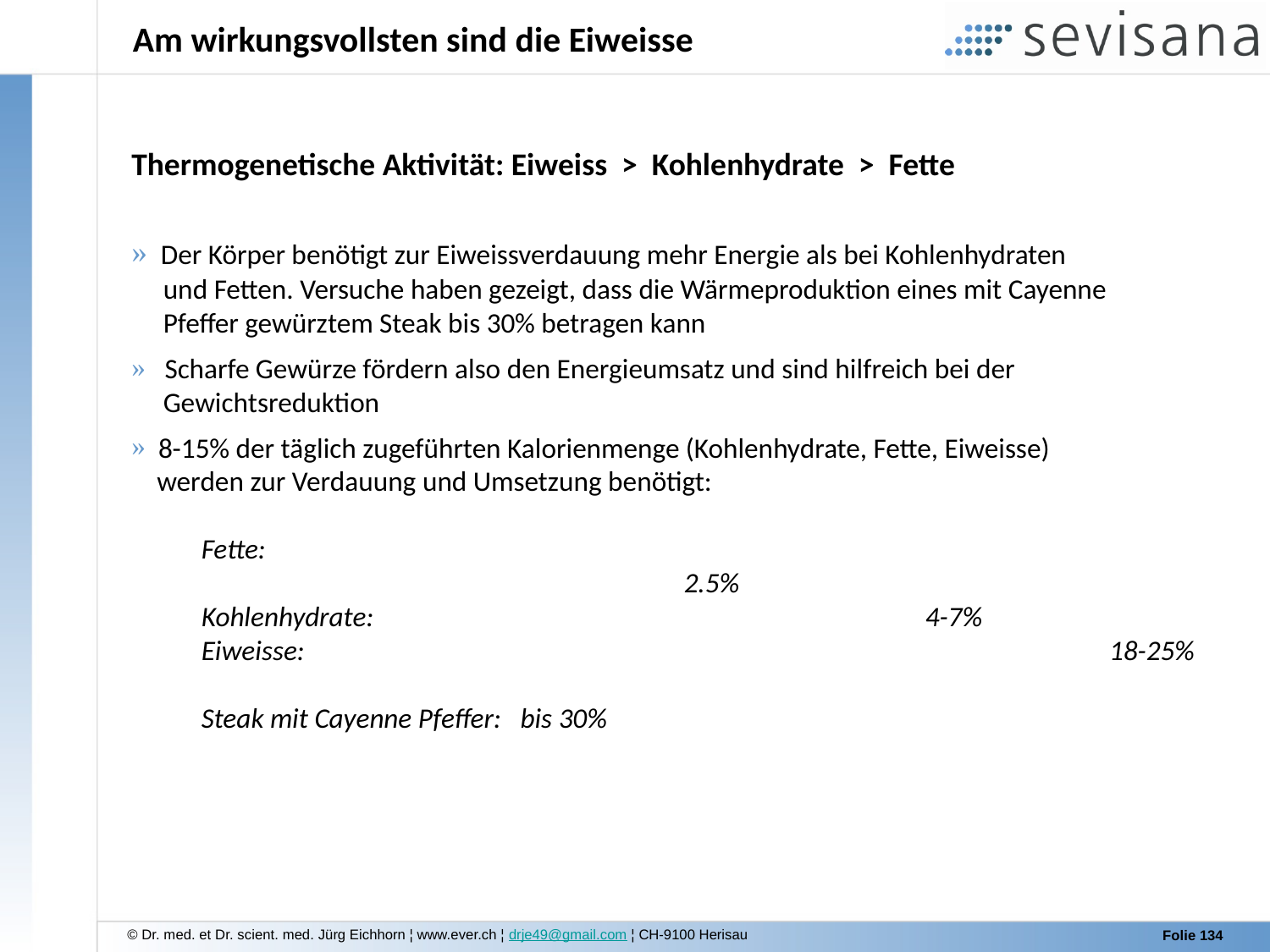

# Am wirkungsvollsten sind die Eiweisse
Thermogenetische Aktivität: Eiweiss  >  Kohlenhydrate  >  Fette
  Der Körper benötigt zur Eiweissverdauung mehr Energie als bei Kohlenhydraten
     und Fetten. Versuche haben gezeigt, dass die Wärmeproduktion eines mit Cayenne
     Pfeffer gewürztem Steak bis 30% betragen kann
   Scharfe Gewürze fördern also den Energieumsatz und sind hilfreich bei der
     Gewichtsreduktion
  8-15% der täglich zugeführten Kalorienmenge (Kohlenhydrate, Fette, Eiweisse)
    werden zur Verdauung und Umsetzung benötigt:
           Fette:							                 			                           2.5%
           Kohlenhydrate:                      			     4-7%
           Eiweisse:					                                  18-25%
           Steak mit Cayenne Pfeffer:   bis 30%